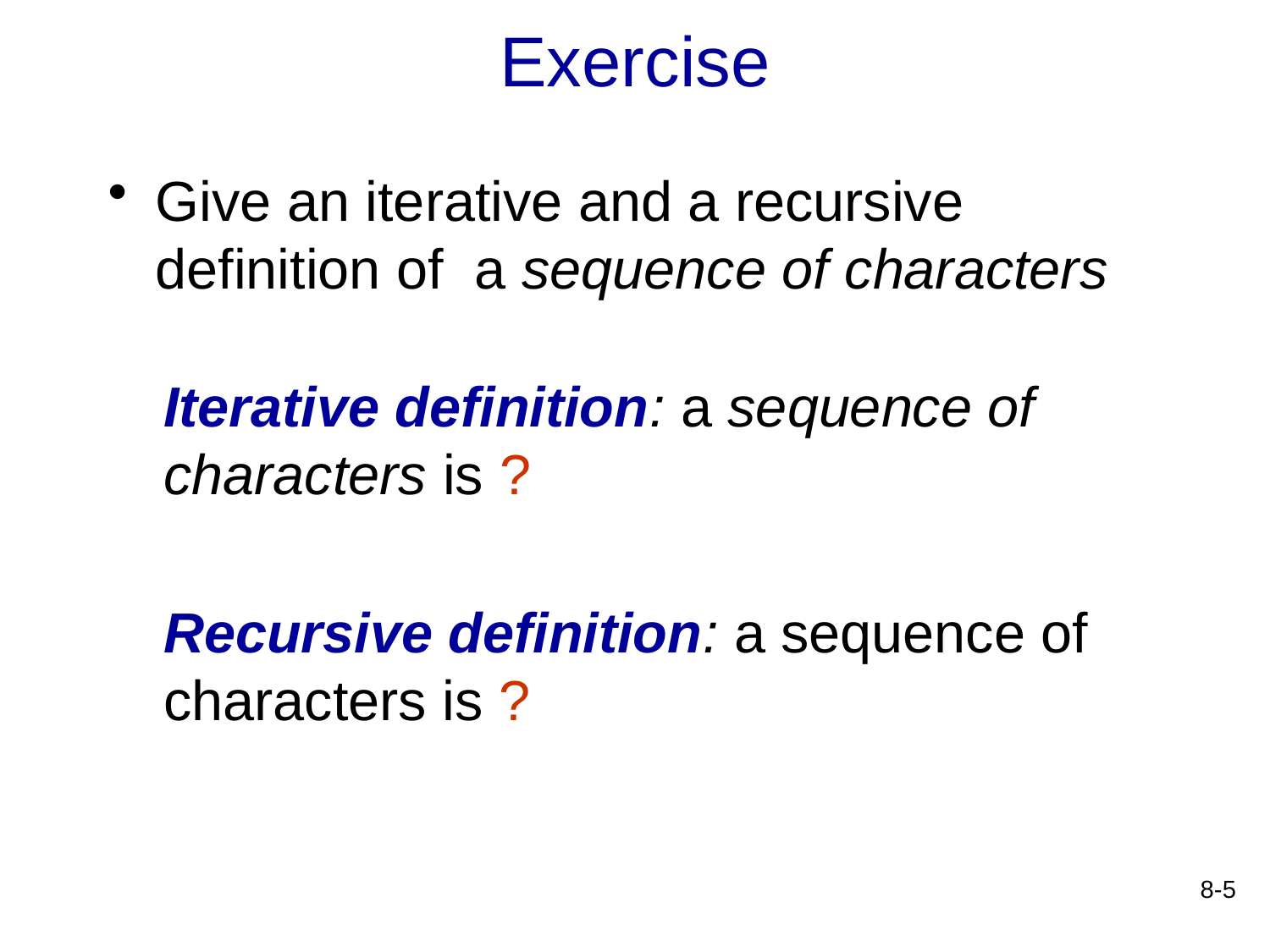

# Exercise
Give an iterative and a recursive definition of  a sequence of characters
Iterative definition: a sequence of characters is ?

Recursive definition: a sequence of characters is ?

8-5